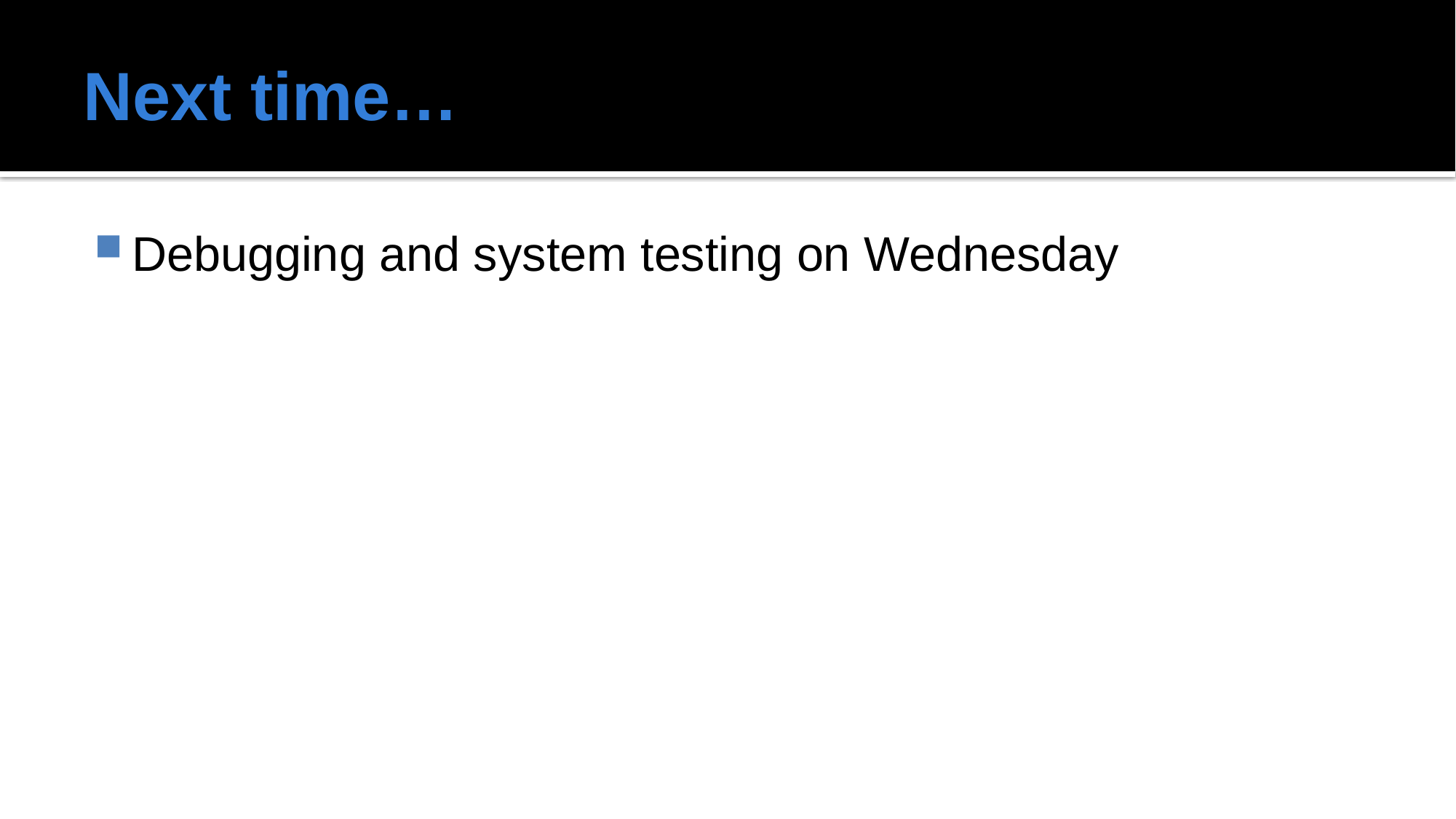

# Next time…
Debugging and system testing on Wednesday